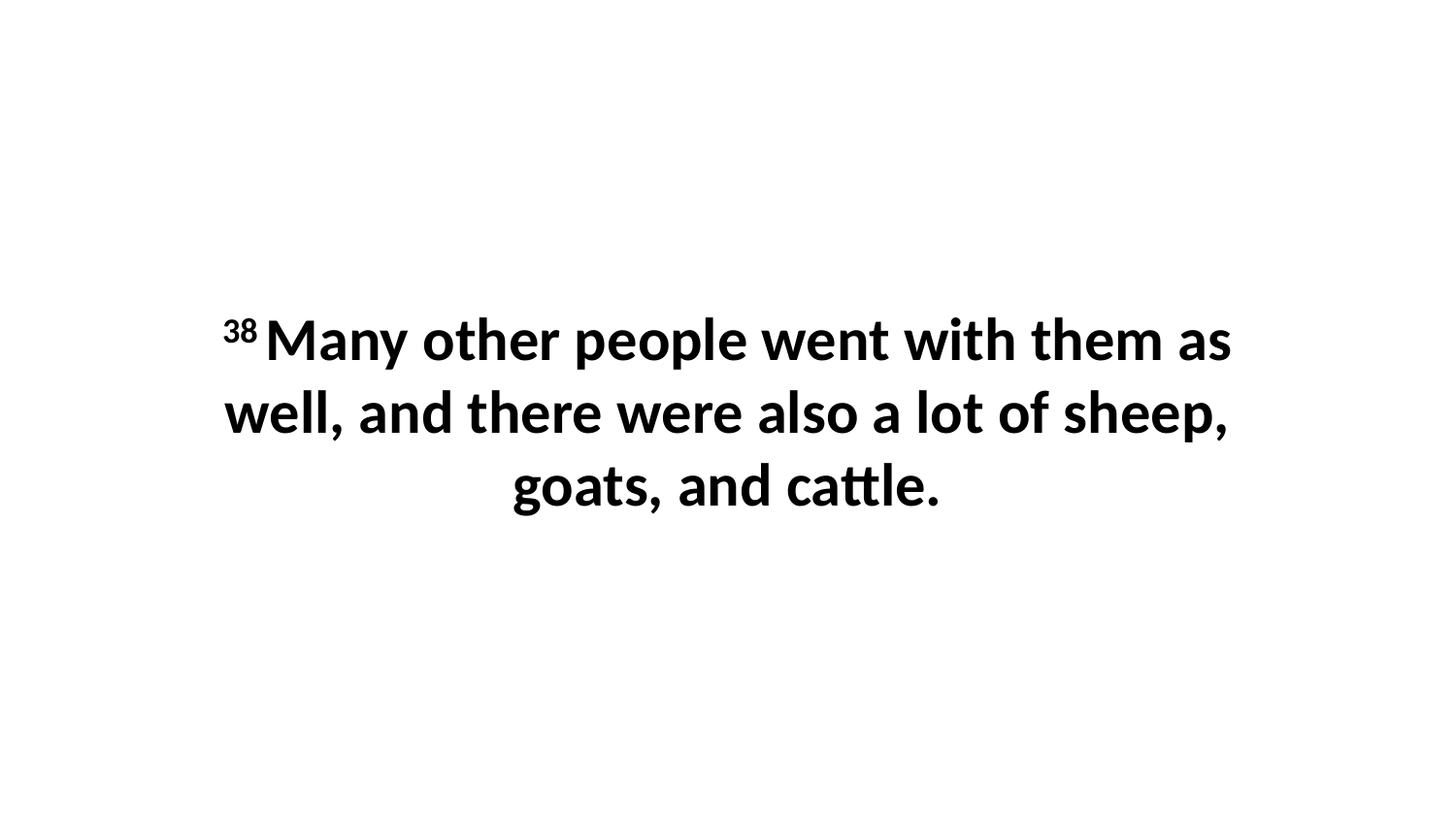

38 Many other people went with them as well, and there were also a lot of sheep, goats, and cattle.